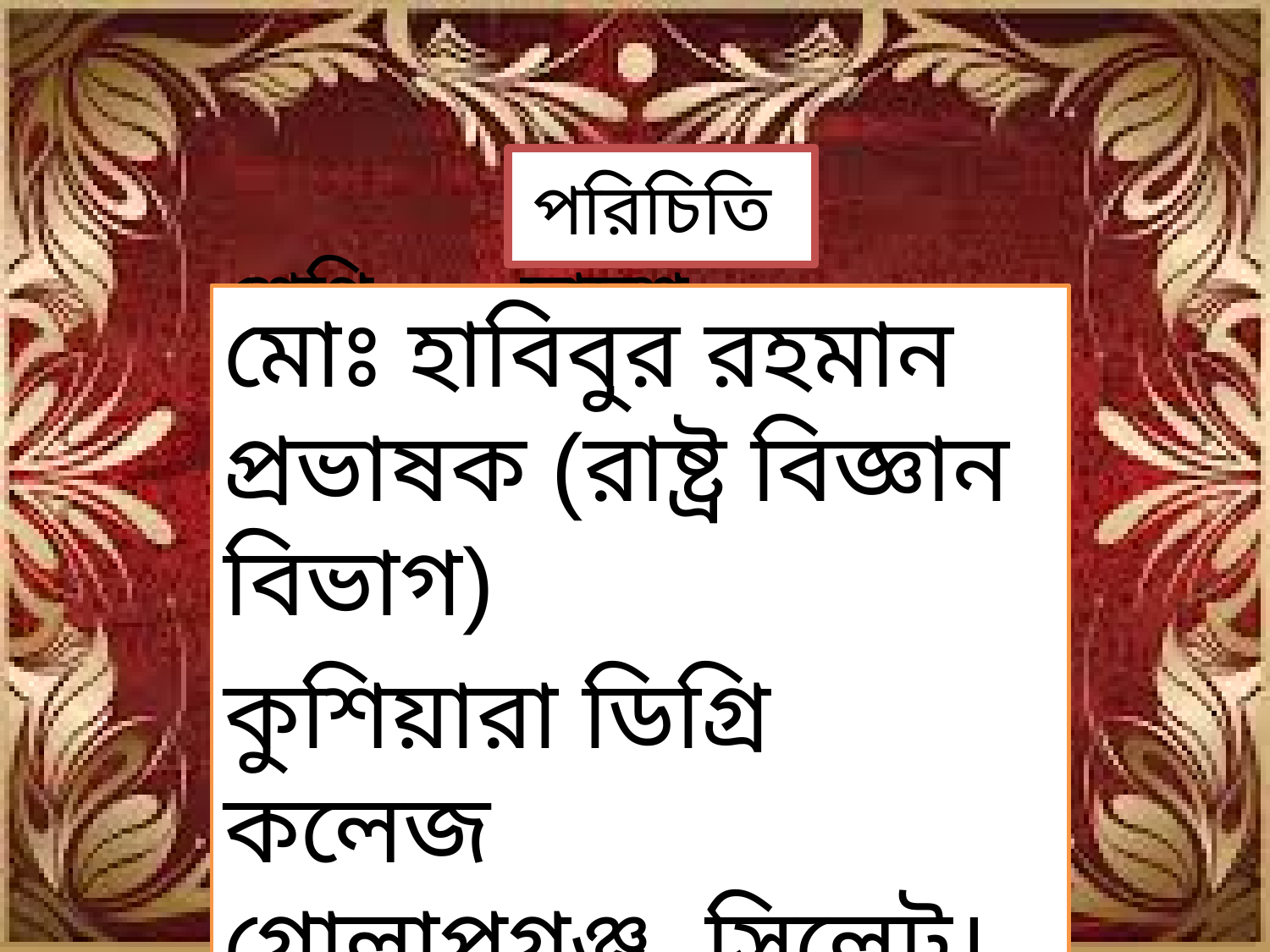

পরিচিতি
শ্রেণি	: দ্বাদশ
বিষয়	: পৌরনীতি ও সুশাসন ২য় পত্র
অধ্যায়: ৬ষ্ট
সময়: ৪৫ মিনিট
তারিখ:  ১৫/০২/২০২০ইং
মোঃ হাবিবুর রহমান
প্রভাষক (রাষ্ট্র বিজ্ঞান বিভাগ)
কুশিয়ারা ডিগ্রি কলেজ
গোলাপগঞ্জ, সিলেট।